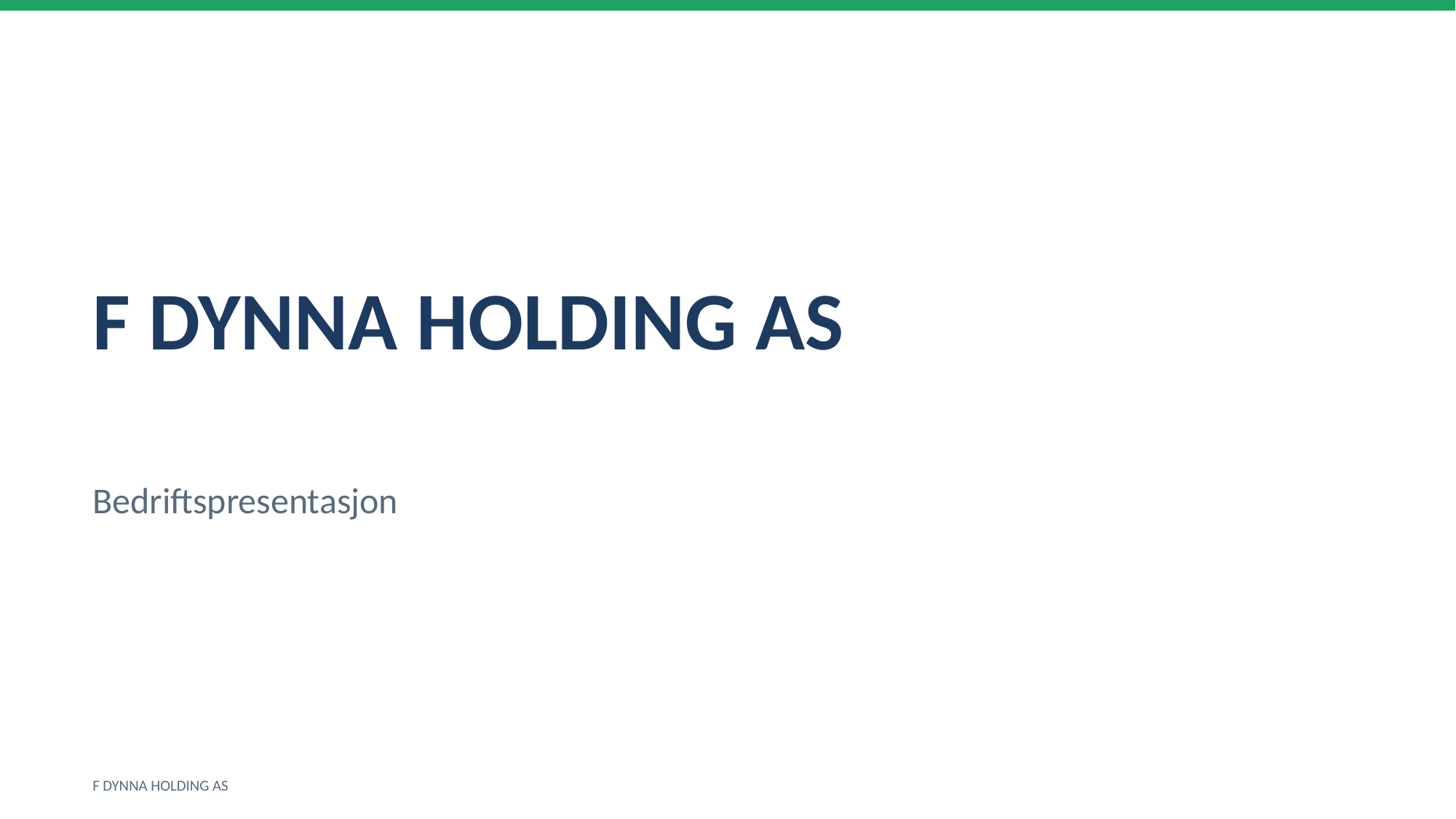

F DYNNA HOLDING AS
Bedriftspresentasjon
F DYNNA HOLDING AS